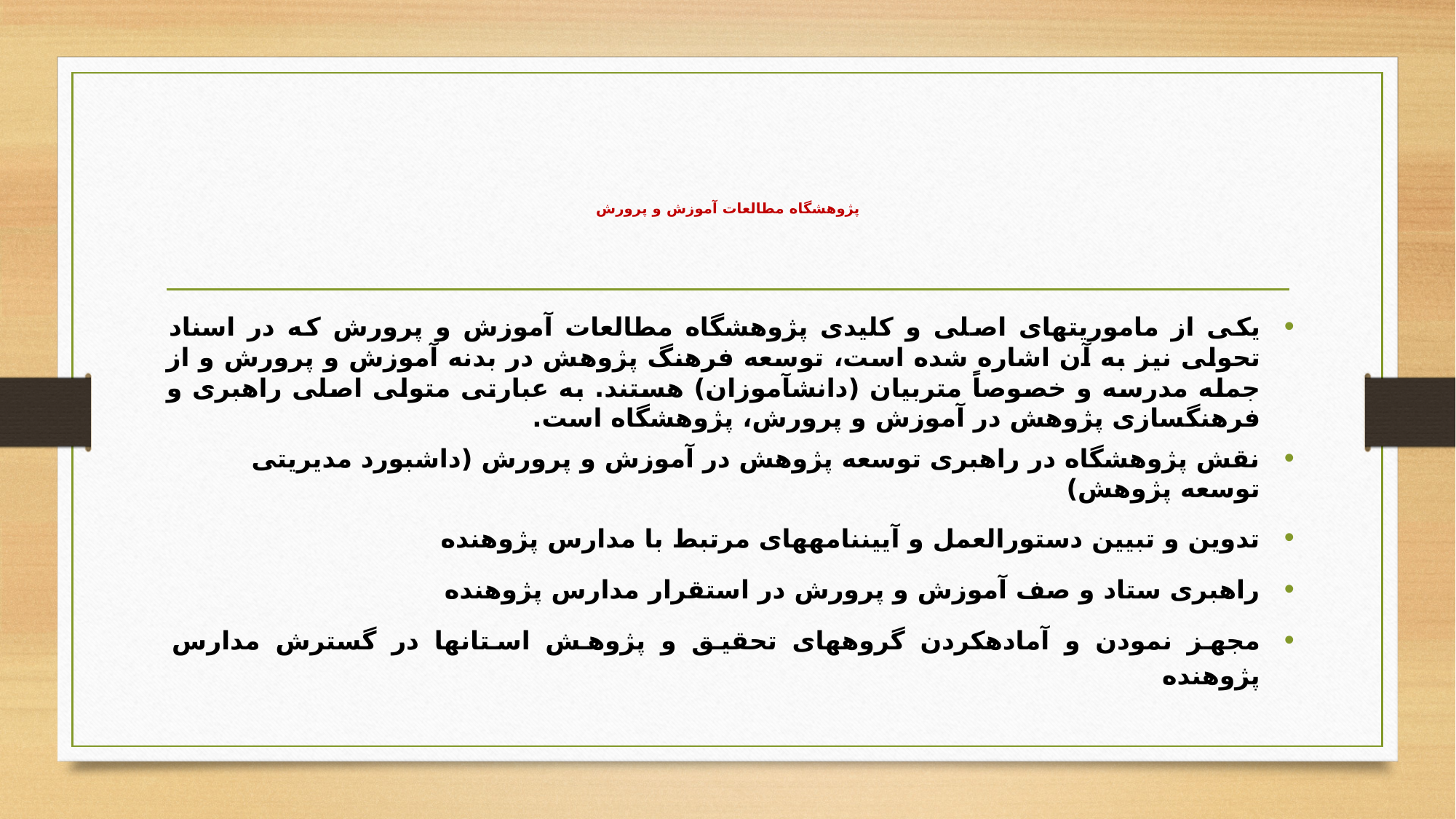

# پژوهشگاه مطالعات آموزش و پرورش
یکی از ماموریت­های اصلی و کلیدی پژوهشگاه مطالعات آموزش و پرورش که در اسناد تحولی نیز به آن اشاره شده است، توسعه فرهنگ پژوهش در بدنه آموزش و پرورش و از جمله مدرسه و خصوصاً متربیان (دانش­آموزان) هستند. به عبارتی متولی اصلی راهبری و فرهنگ­سازی پژوهش در آموزش و پرورش، پژوهشگاه است.
نقش پژوهشگاه در راهبری توسعه پژوهش در آموزش و پرورش (داشبورد مدیریتی توسعه پژوهش)
تدوین و تبیین دستورالعمل و آیین­نامه­های مرتبط با مدارس پژوهنده
راهبری ستاد و صف آموزش و پرورش در استقرار مدارس پژوهنده
مجهز نمودن و آماده­کردن گروههای تحقیق و پژوهش استان­ها در گسترش مدارس پژوهنده